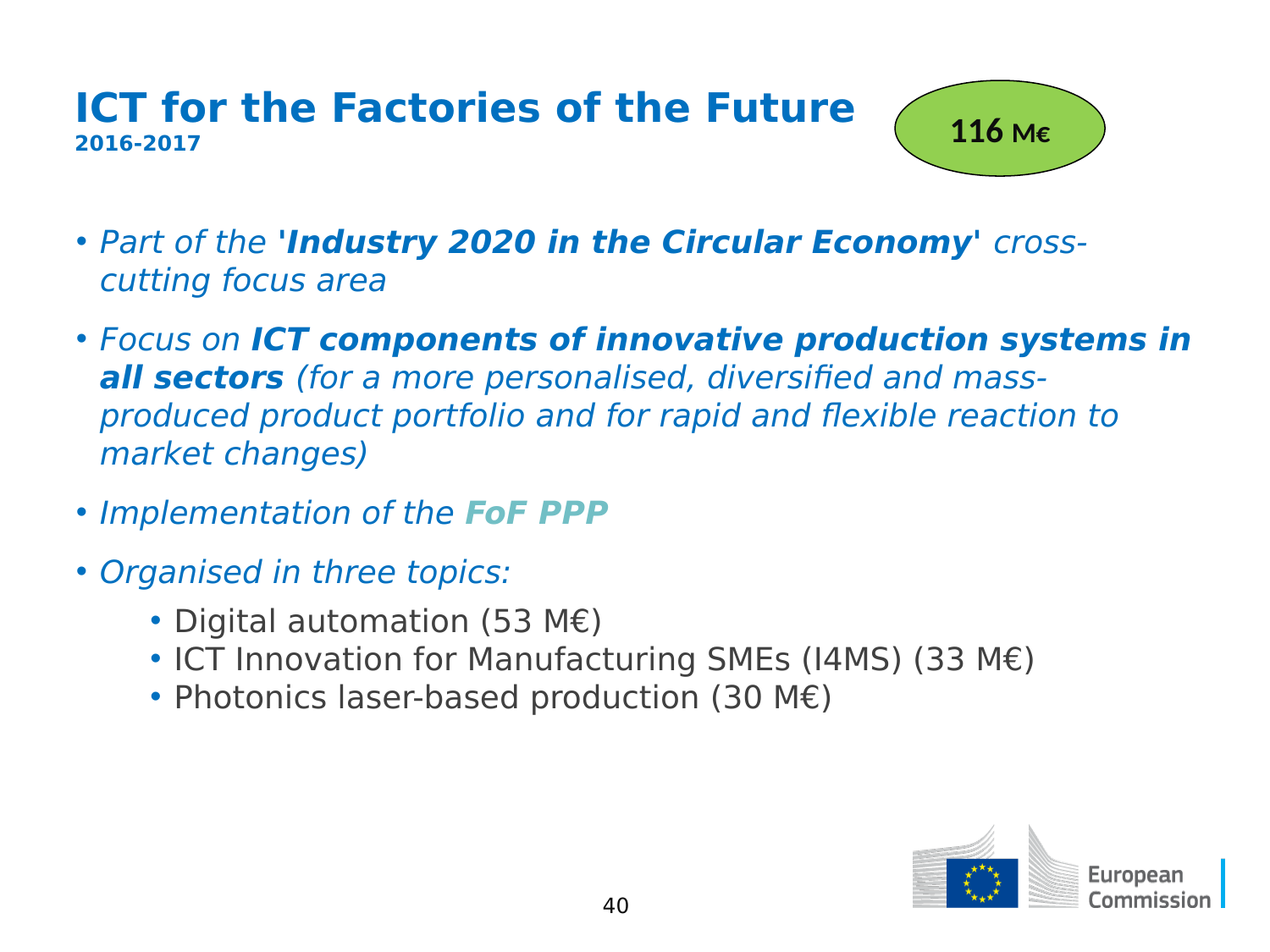

ICT for the Factories of the Future
2016-2017
116 M€
Part of the 'Industry 2020 in the Circular Economy' cross-cutting focus area
Focus on ICT components of innovative production systems in all sectors (for a more personalised, diversified and mass-produced product portfolio and for rapid and flexible reaction to market changes)
Implementation of the FoF PPP
Organised in three topics:
Digital automation (53 M€)
ICT Innovation for Manufacturing SMEs (I4MS) (33 M€)
Photonics laser-based production (30 M€)
40